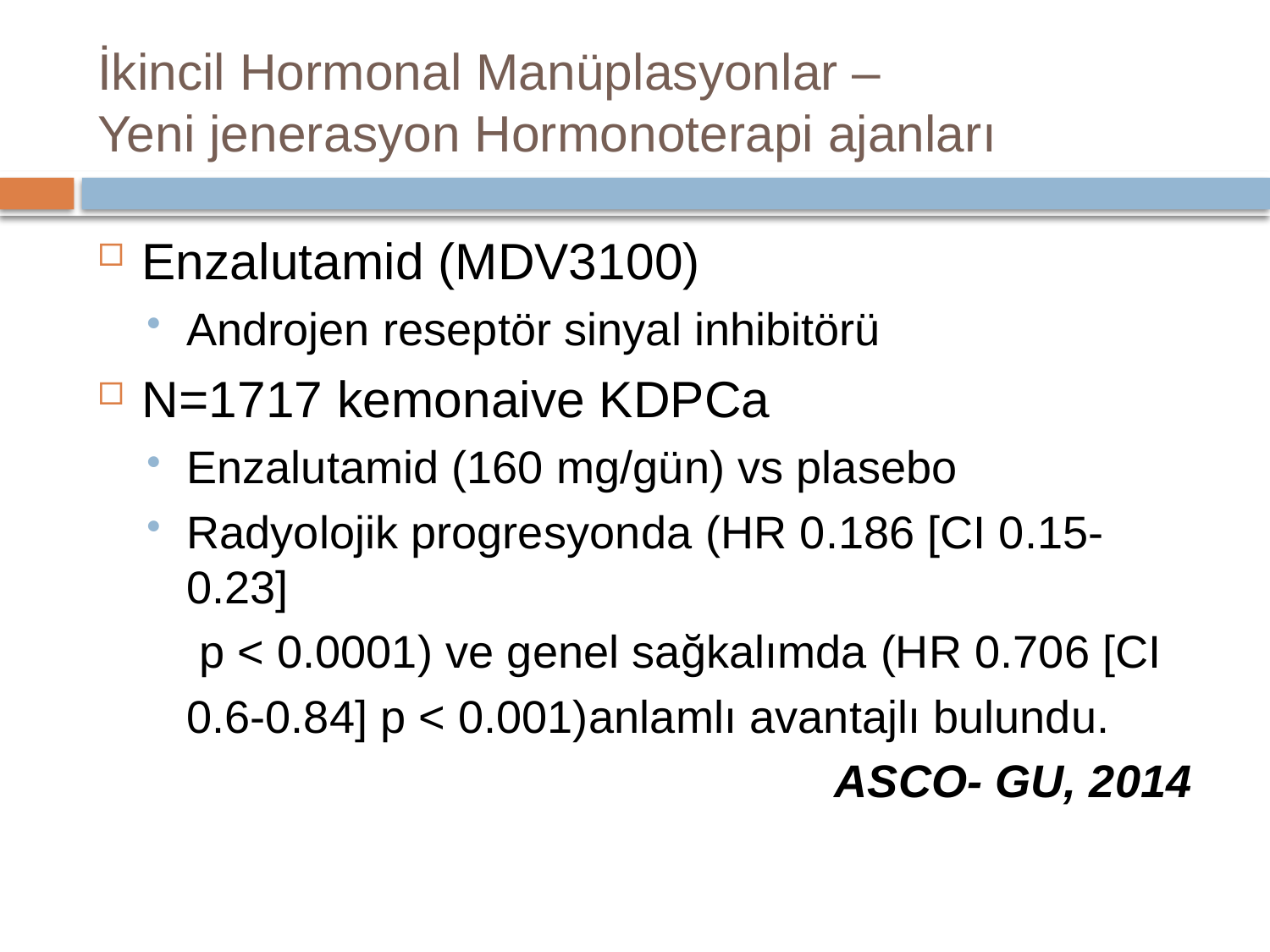

# İkincil Hormonal Manüplasyonlar – Yeni jenerasyon Hormonoterapi ajanları
Enzalutamid (MDV3100)
Androjen reseptör sinyal inhibitörü
N=1717 kemonaive KDPCa
Enzalutamid (160 mg/gün) vs plasebo
Radyolojik progresyonda (HR 0.186 [CI 0.15-0.23]
    p < 0.0001) ve genel sağkalımda (HR 0.706 [CI
   0.6-0.84] p < 0.001)anlamlı avantajlı bulundu.
ASCO- GU, 2014